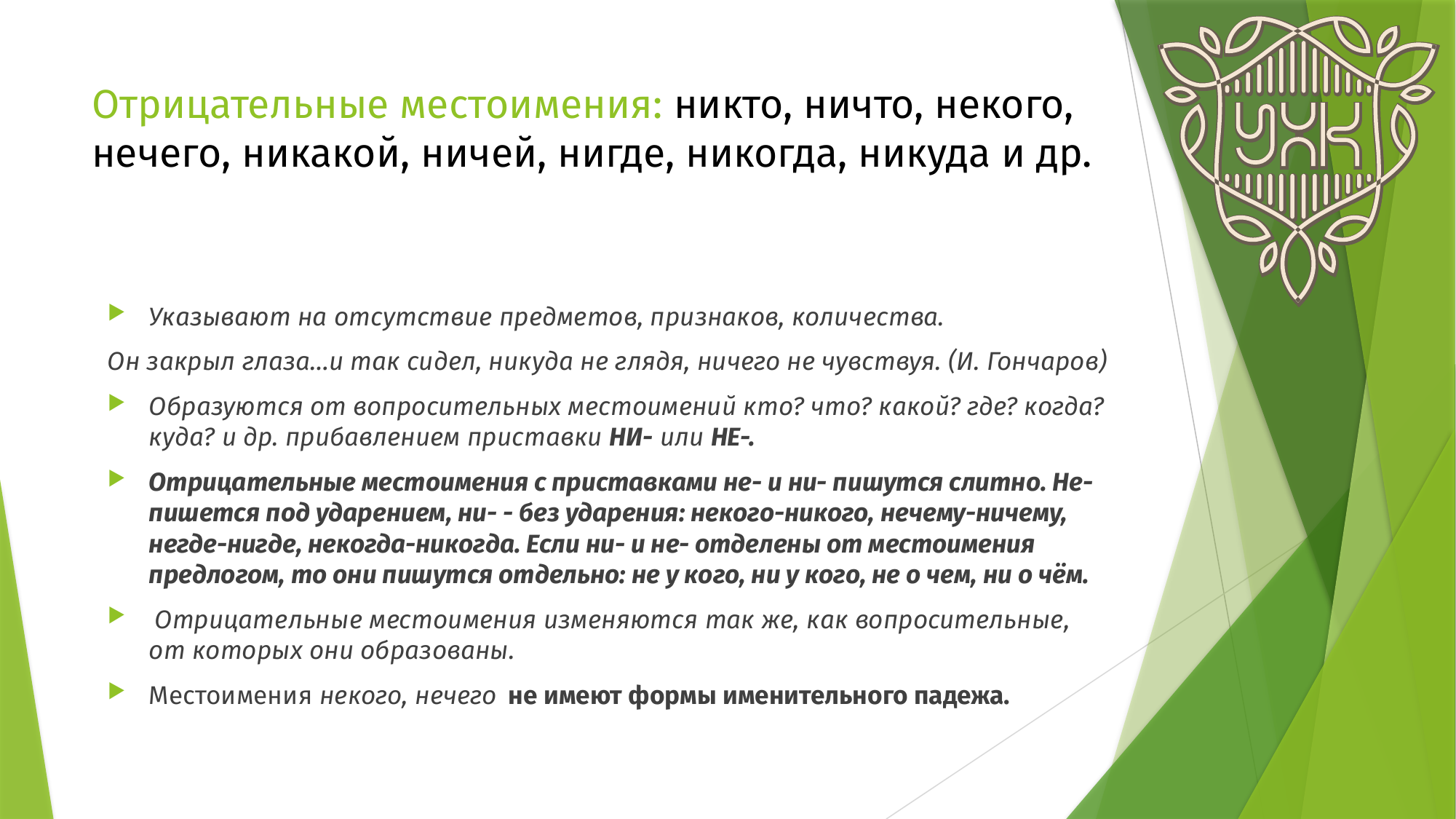

# Отрицательные местоимения: никто, ничто, некого, нечего, никакой, ничей, нигде, никогда, никуда и др.
Указывают на отсутствие предметов, признаков, количества.
Он закрыл глаза…и так сидел, никуда не глядя, ничего не чувствуя. (И. Гончаров)
Образуются от вопросительных местоимений кто? что? какой? где? когда? куда? и др. прибавлением приставки НИ- или НЕ-.
Отрицательные местоимения с приставками не- и ни- пишутся слитно. Не-пишется под ударением, ни- - без ударения: некого-никого, нечему-ничему, негде-нигде, некогда-никогда. Если ни- и не- отделены от местоимения предлогом, то они пишутся отдельно: не у кого, ни у кого, не о чем, ни о чём.
 Отрицательные местоимения изменяются так же, как вопросительные, от которых они образованы.
Местоимения некого, нечего  не имеют формы именительного падежа.